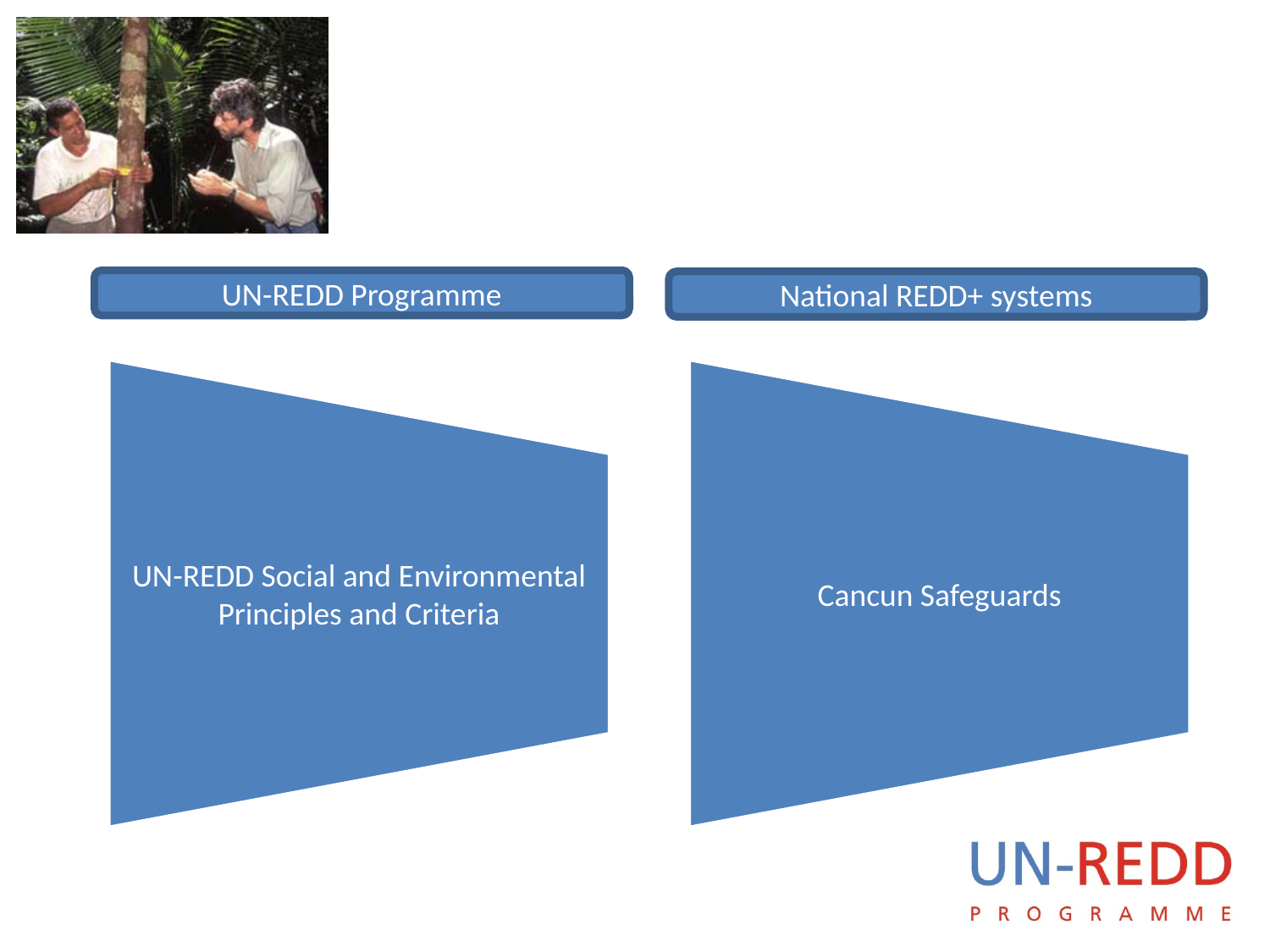

UN-REDD Programme
National REDD+ systems
UN-REDD Social and Environmental Principles and Criteria
Cancun Safeguards